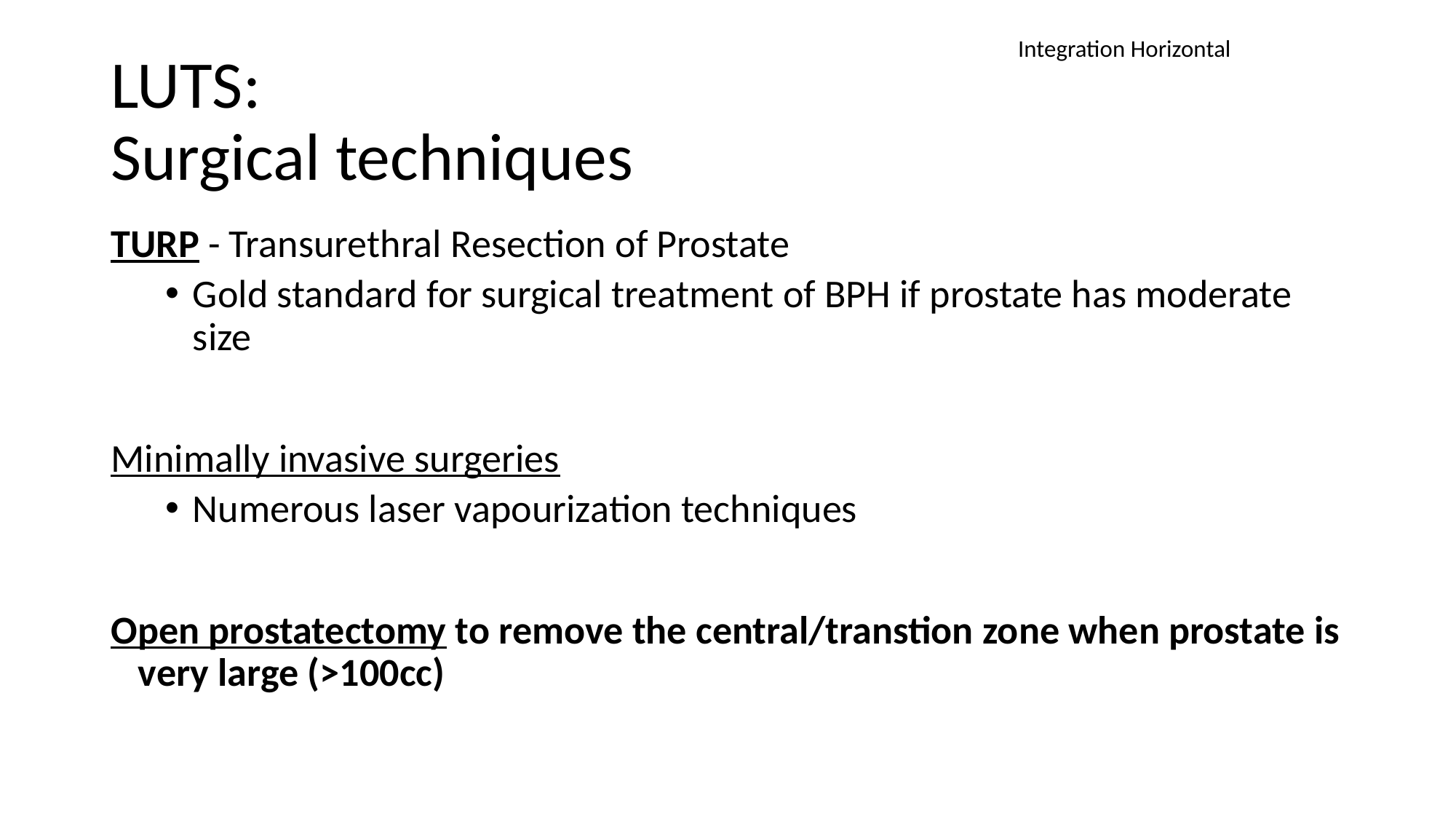

Integration Horizontal
# LUTS: Surgical techniques
TURP - Transurethral Resection of Prostate
Gold standard for surgical treatment of BPH if prostate has moderate size

Minimally invasive surgeries
Numerous laser vapourization techniques

Open prostatectomy to remove the central/transtion zone when prostate is very large (>100cc)